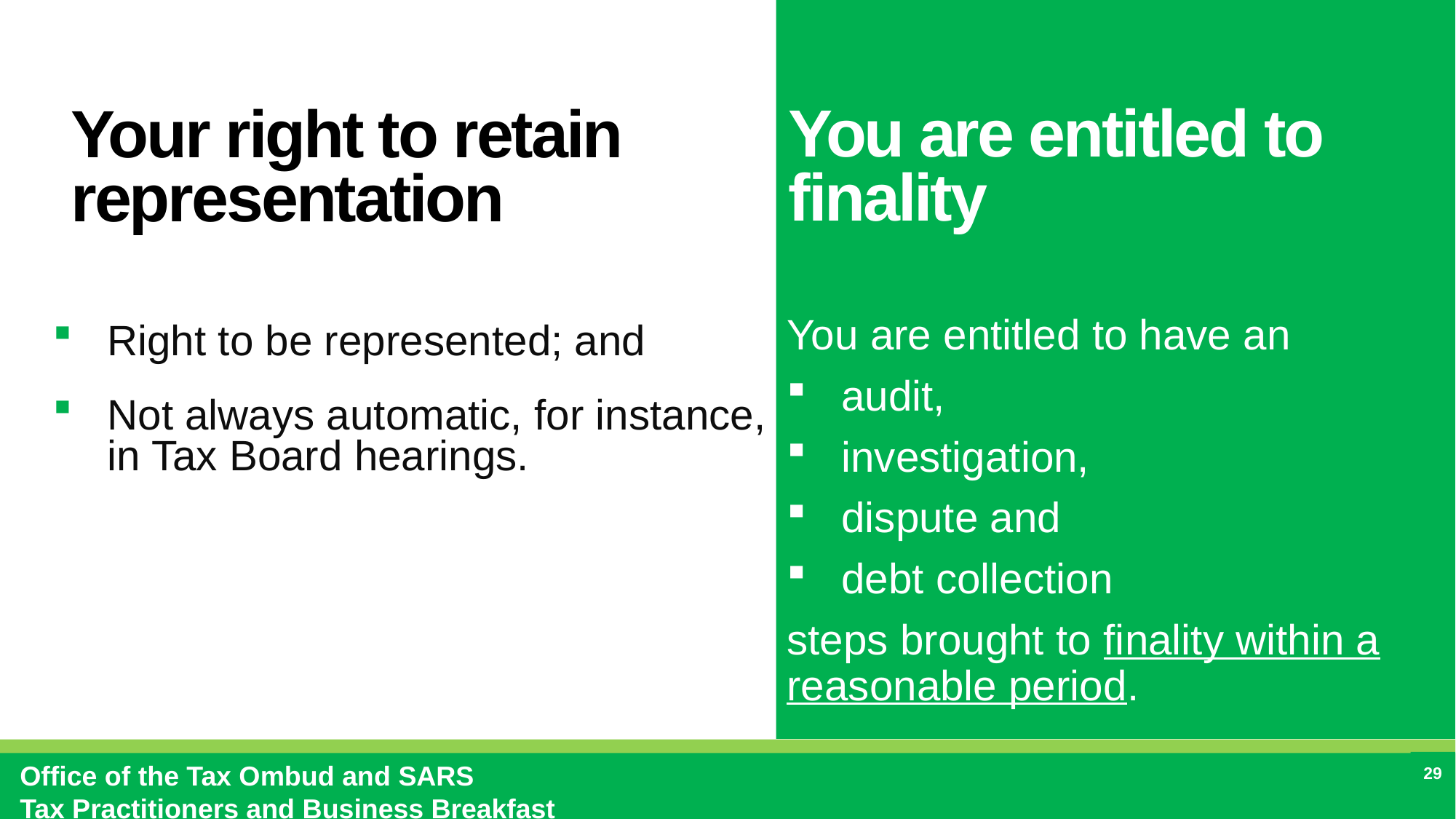

Business Breakfast

# Your right to retain representation
You are entitled to finality
Right to be represented; and
Not always automatic, for instance, in Tax Board hearings.
You are entitled to have an
audit,
investigation,
dispute and
debt collection
steps brought to finality within a reasonable period.
29